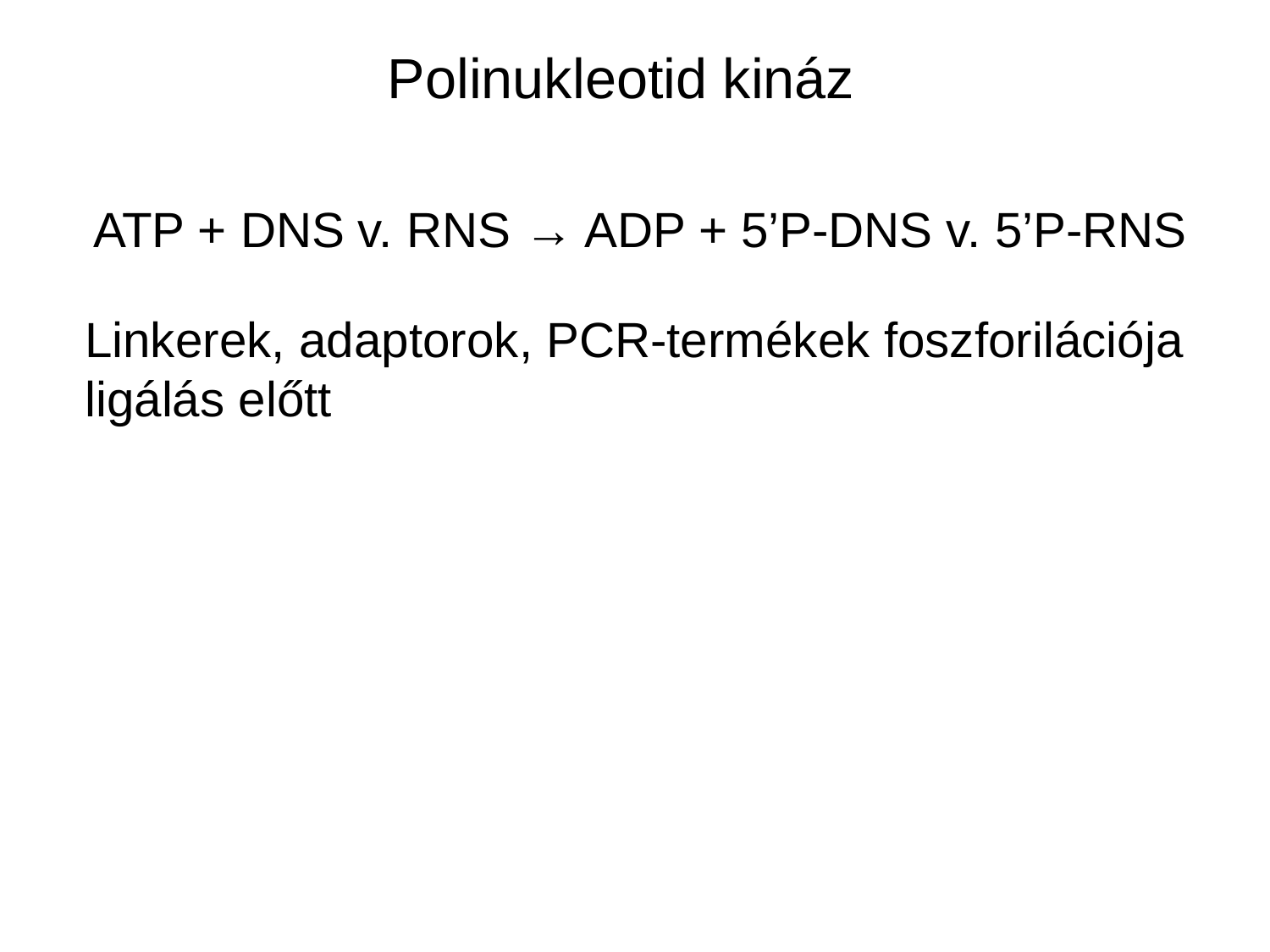

Polinukleotid kináz
ATP + DNS v. RNS → ADP + 5’P-DNS v. 5’P-RNS
Linkerek, adaptorok, PCR-termékek foszforilációja
ligálás előtt